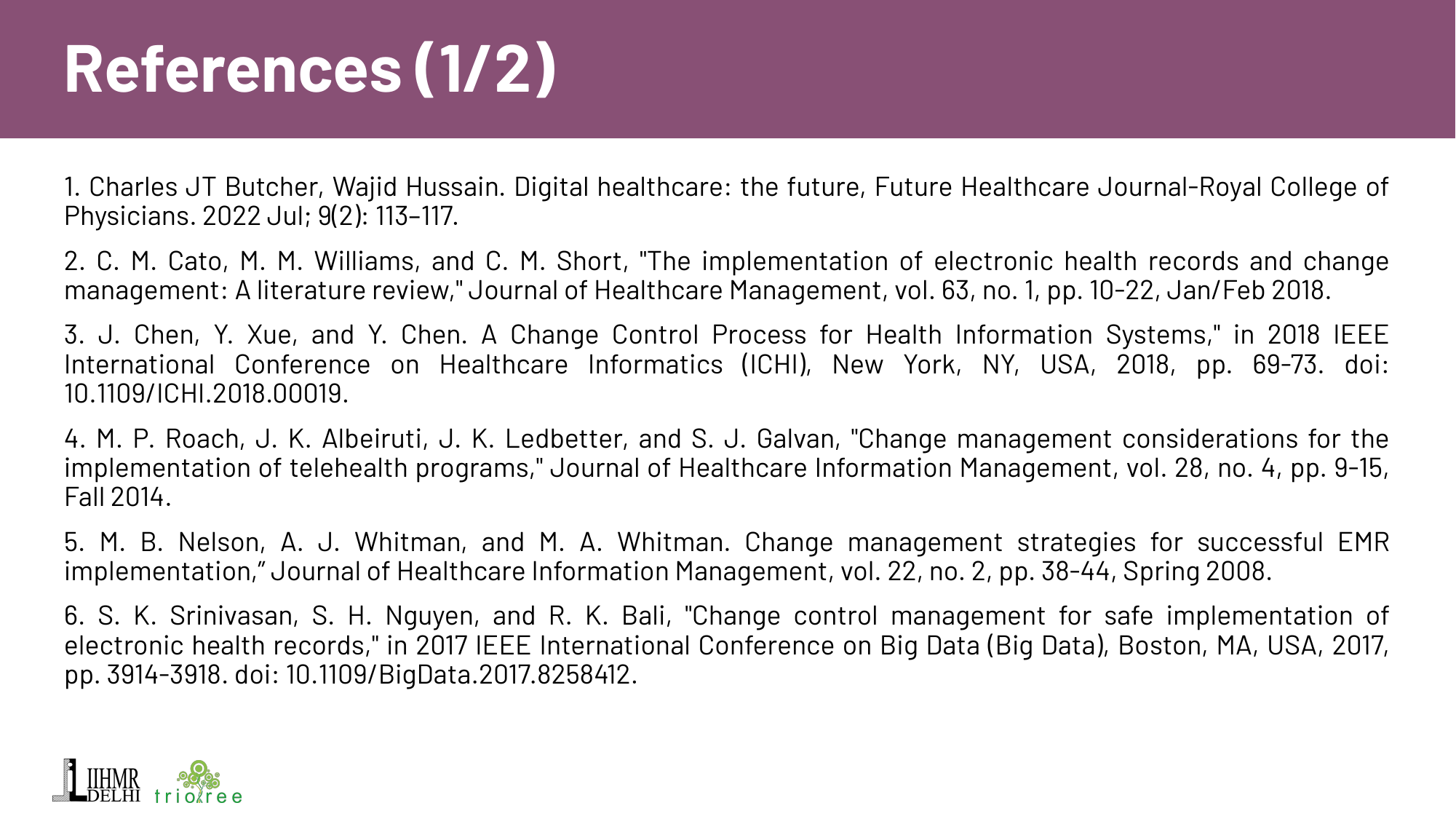

# References (1/2)
1. Charles JT Butcher, Wajid Hussain. Digital healthcare: the future, Future Healthcare Journal-Royal College of Physicians. 2022 Jul; 9(2): 113–117.
2. C. M. Cato, M. M. Williams, and C. M. Short, "The implementation of electronic health records and change management: A literature review," Journal of Healthcare Management, vol. 63, no. 1, pp. 10-22, Jan/Feb 2018.
3. J. Chen, Y. Xue, and Y. Chen. A Change Control Process for Health Information Systems," in 2018 IEEE International Conference on Healthcare Informatics (ICHI), New York, NY, USA, 2018, pp. 69-73. doi: 10.1109/ICHI.2018.00019.
4. M. P. Roach, J. K. Albeiruti, J. K. Ledbetter, and S. J. Galvan, "Change management considerations for the implementation of telehealth programs," Journal of Healthcare Information Management, vol. 28, no. 4, pp. 9-15, Fall 2014.
5. M. B. Nelson, A. J. Whitman, and M. A. Whitman. Change management strategies for successful EMR implementation,” Journal of Healthcare Information Management, vol. 22, no. 2, pp. 38-44, Spring 2008.
6. S. K. Srinivasan, S. H. Nguyen, and R. K. Bali, "Change control management for safe implementation of electronic health records," in 2017 IEEE International Conference on Big Data (Big Data), Boston, MA, USA, 2017, pp. 3914-3918. doi: 10.1109/BigData.2017.8258412.